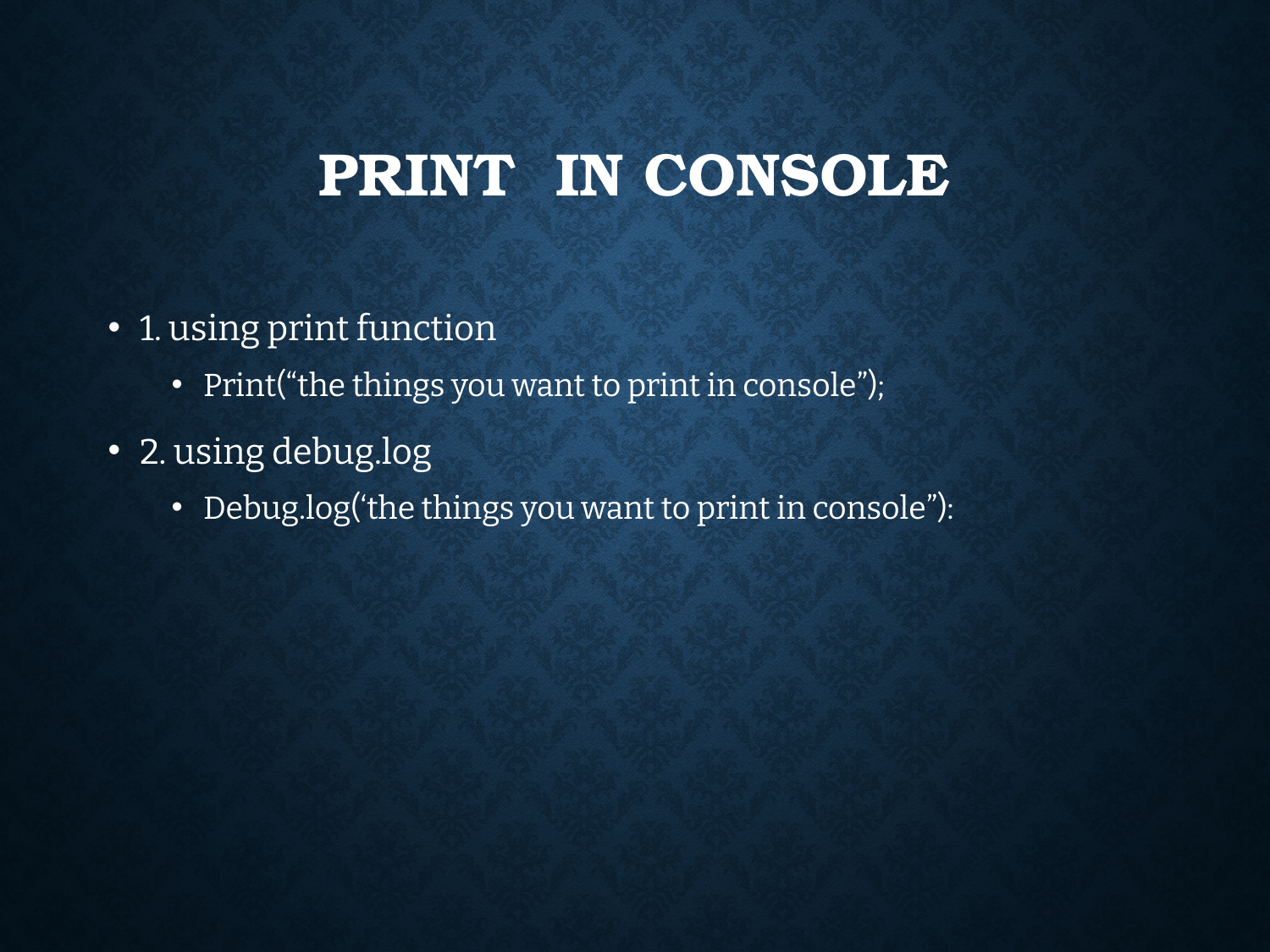

# Print  in Console
1. using print function
Print(“the things you want to print in console”);
2. using debug.log
Debug.log(‘the things you want to print in console”):